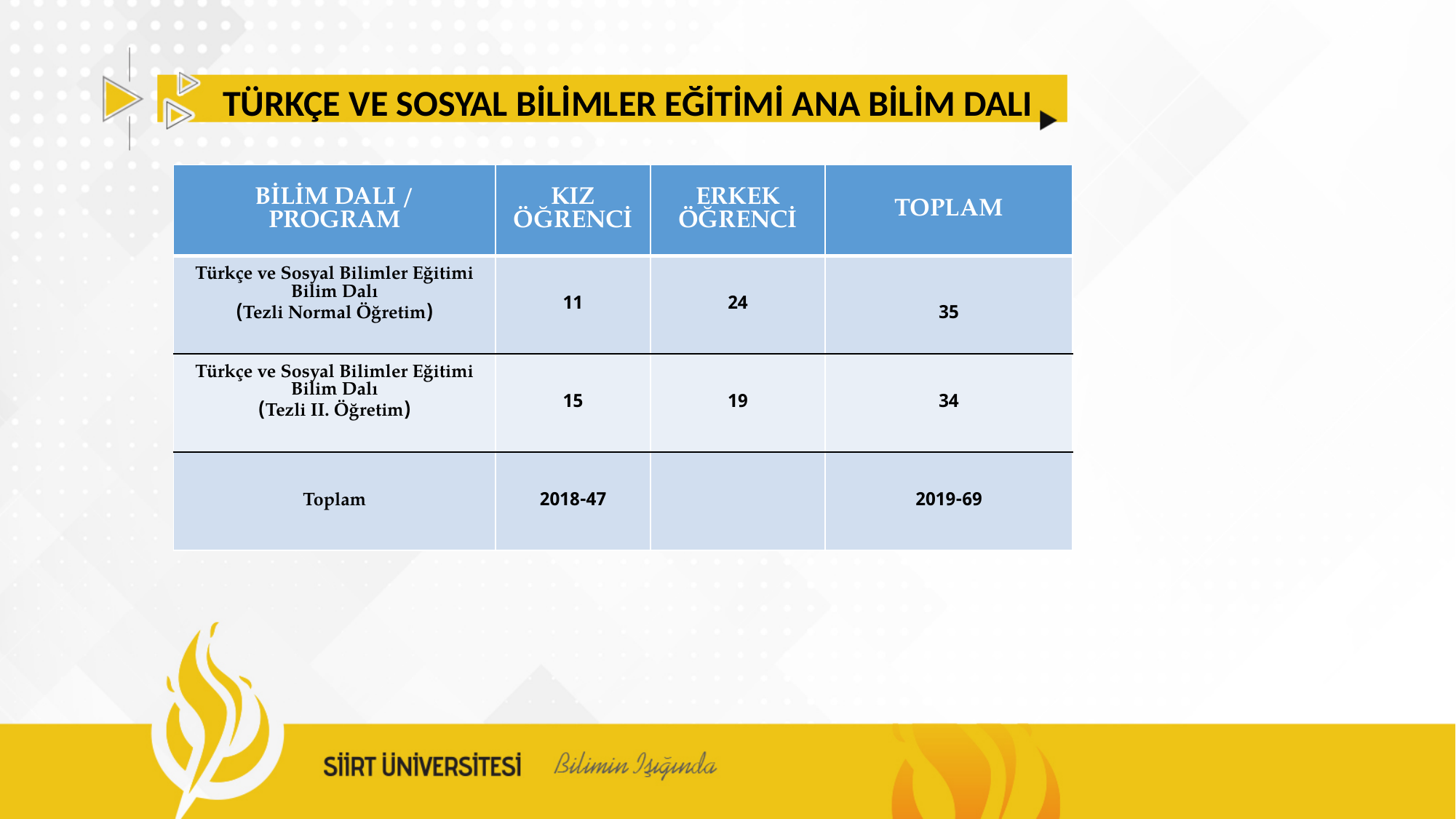

TÜRKÇE VE SOSYAL BİLİMLER EĞİTİMİ ANA BİLİM DALI

| BİLİM DALI / PROGRAM | KIZ ÖĞRENCİ | ERKEK ÖĞRENCİ | TOPLAM |
| --- | --- | --- | --- |
| Türkçe ve Sosyal Bilimler Eğitimi Bilim Dalı (Tezli Normal Öğretim) | 11 | 24 | 35 |
| Türkçe ve Sosyal Bilimler Eğitimi Bilim Dalı (Tezli II. Öğretim) | 15 | 19 | 34 |
| Toplam | 2018-47 |  | 2019-69 |